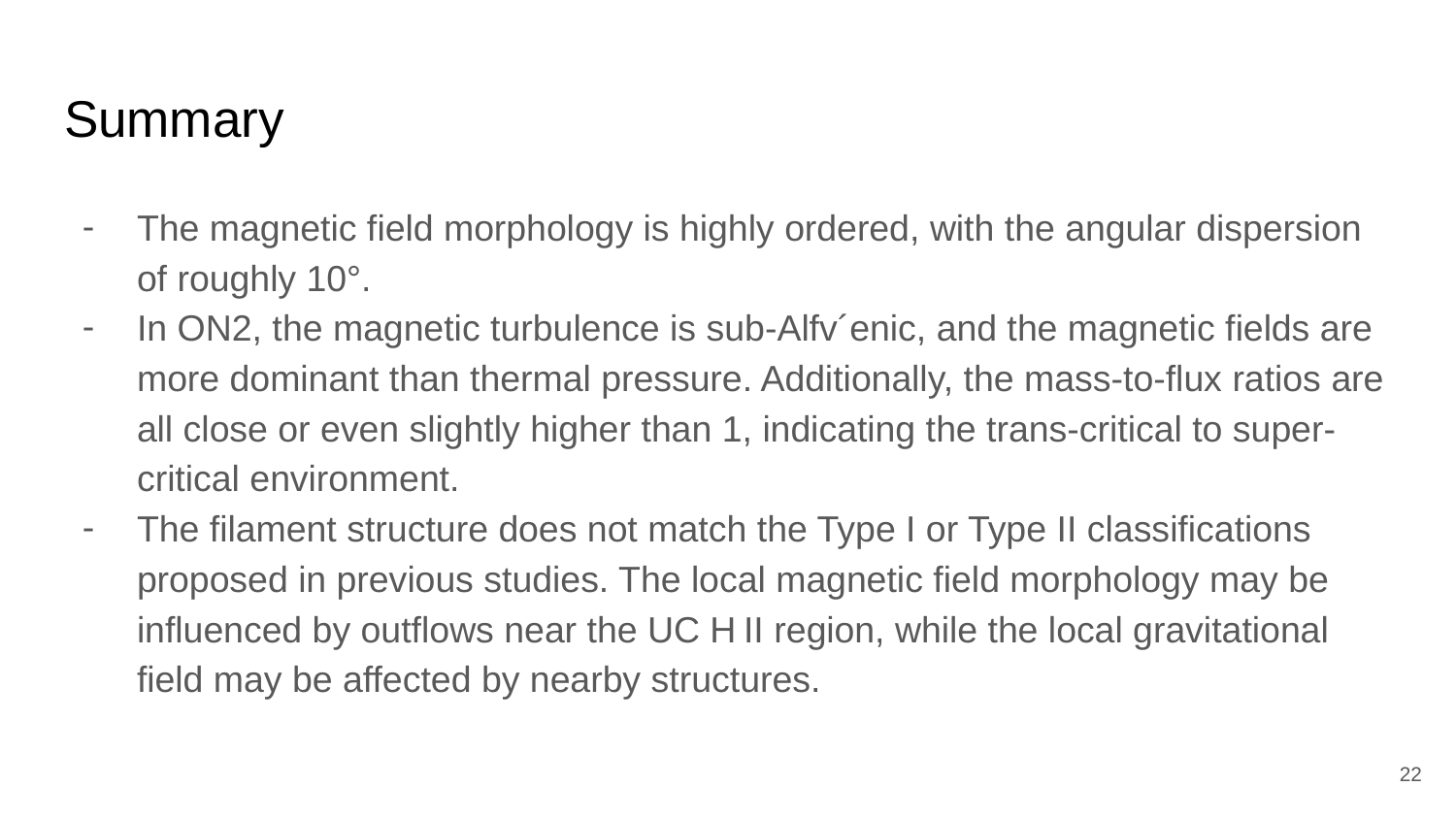

# Summary
The magnetic field morphology is highly ordered, with the angular dispersion of roughly 10°.
In ON2, the magnetic turbulence is sub-Alfv´enic, and the magnetic fields are more dominant than thermal pressure. Additionally, the mass-to-flux ratios are all close or even slightly higher than 1, indicating the trans-critical to super-critical environment.
The filament structure does not match the Type I or Type II classifications proposed in previous studies. The local magnetic field morphology may be influenced by outflows near the UC H II region, while the local gravitational field may be affected by nearby structures.
22